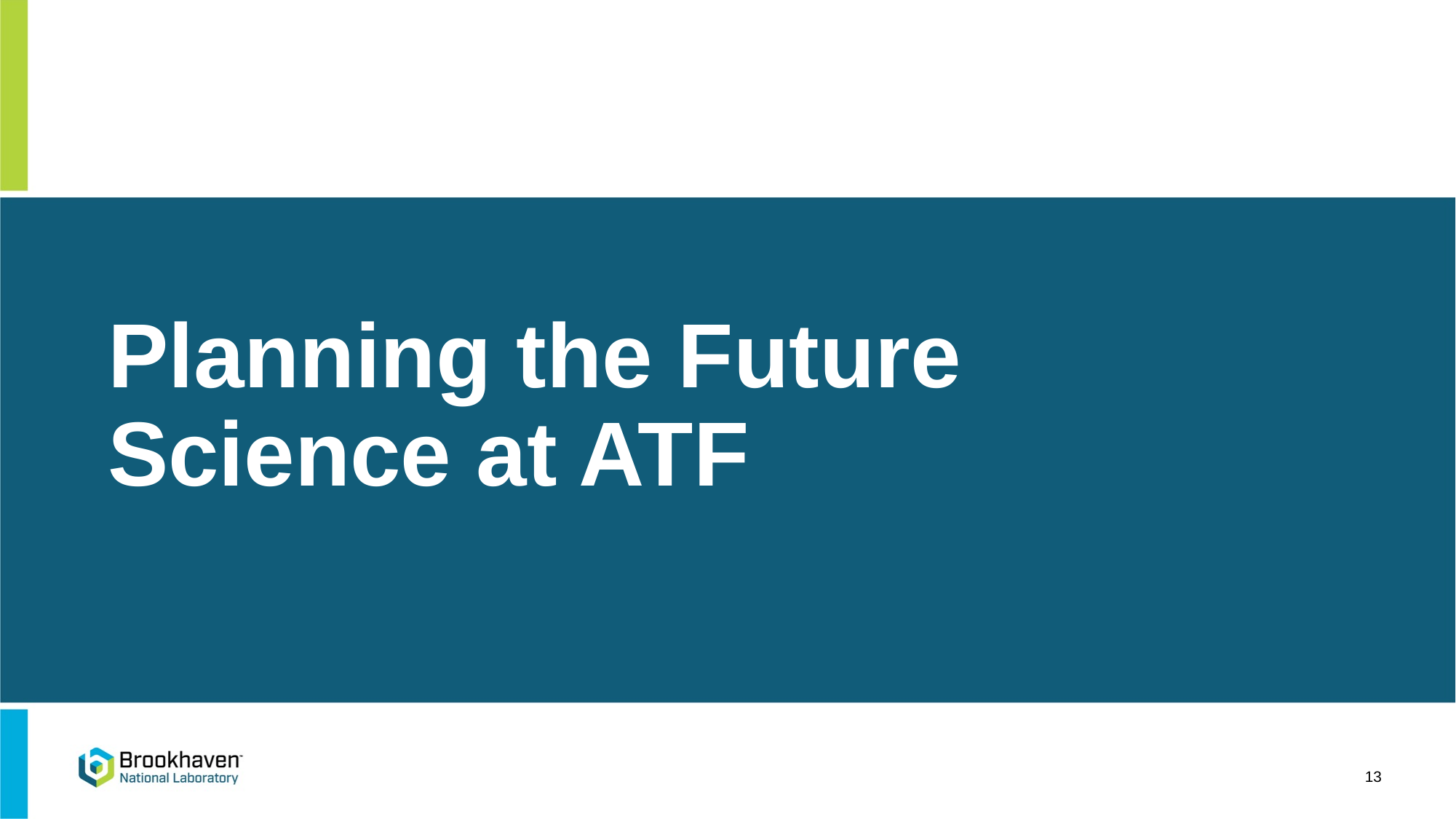

# Planning the Future Science at ATF

13